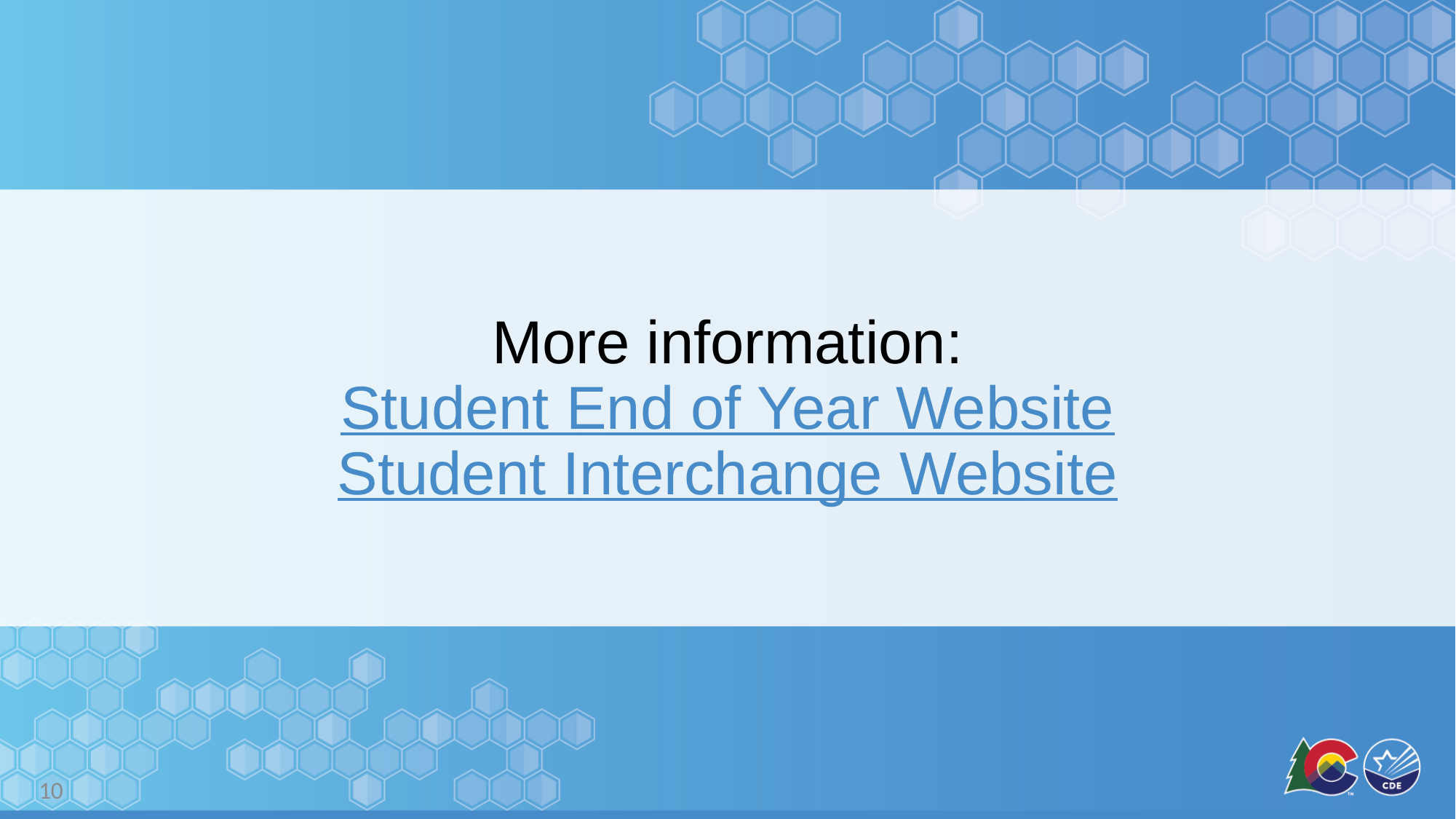

# More information: Student End of Year Website Student Interchange Website
10